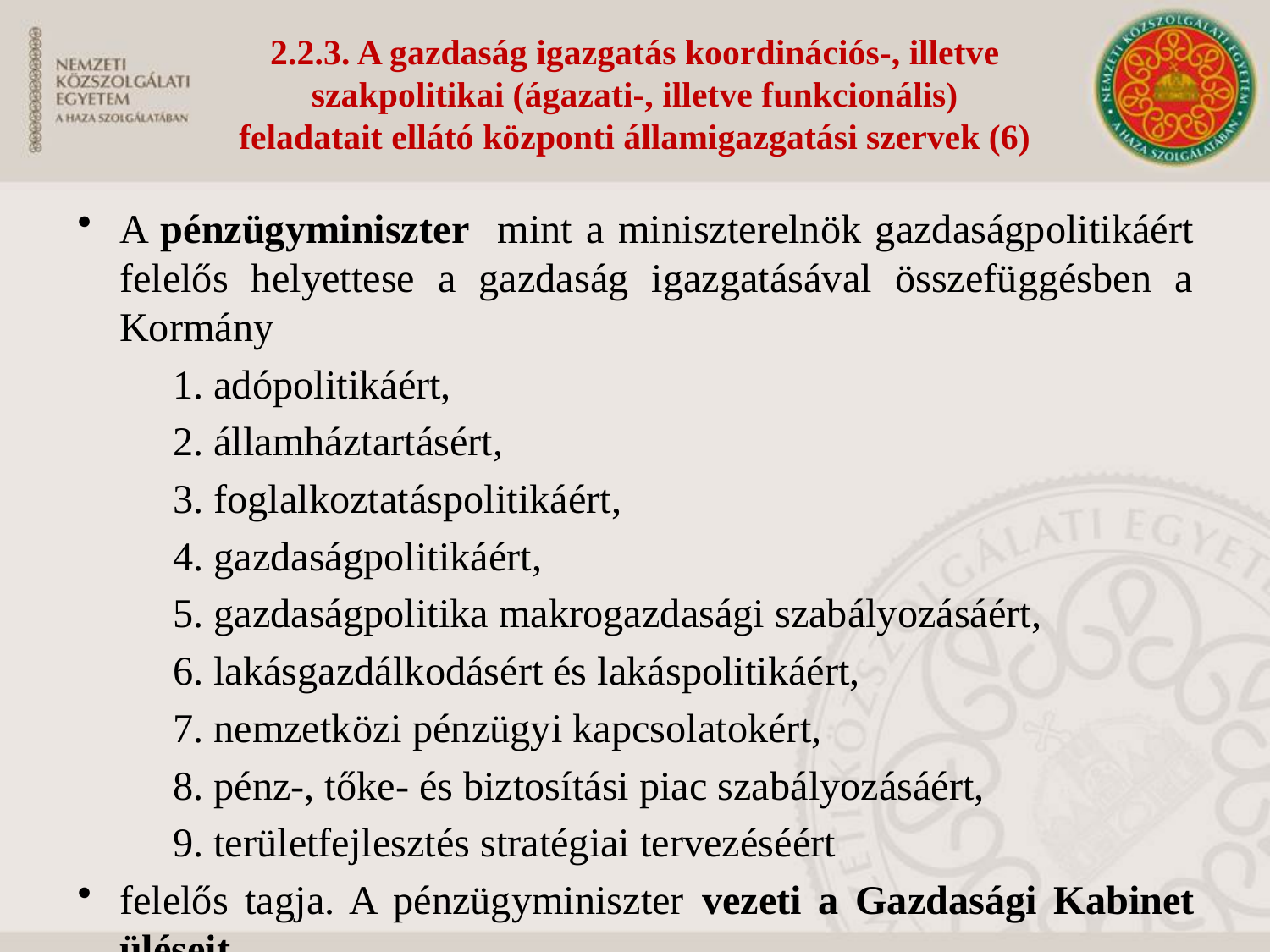

2.2.3. A gazdaság igazgatás koordinációs-, illetve
szakpolitikai (ágazati-, illetve funkcionális)
feladatait ellátó központi államigazgatási szervek (6)
A pénzügyminiszter  mint a miniszterelnök gazdaságpolitikáért felelős helyettese a gazdaság igazgatásával összefüggésben a Kormány
	1. adópolitikáért,
 	2. államháztartásért,
	3. foglalkoztatáspolitikáért,
 	4. gazdaságpolitikáért,
 	5. gazdaságpolitika makrogazdasági szabályozásáért,
 	6. lakásgazdálkodásért és lakáspolitikáért,
 	7. nemzetközi pénzügyi kapcsolatokért,
	8. pénz-, tőke- és biztosítási piac szabályozásáért,
	9. területfejlesztés stratégiai tervezéséért
felelős tagja. A pénzügyminiszter vezeti a Gazdasági Kabinet üléseit.